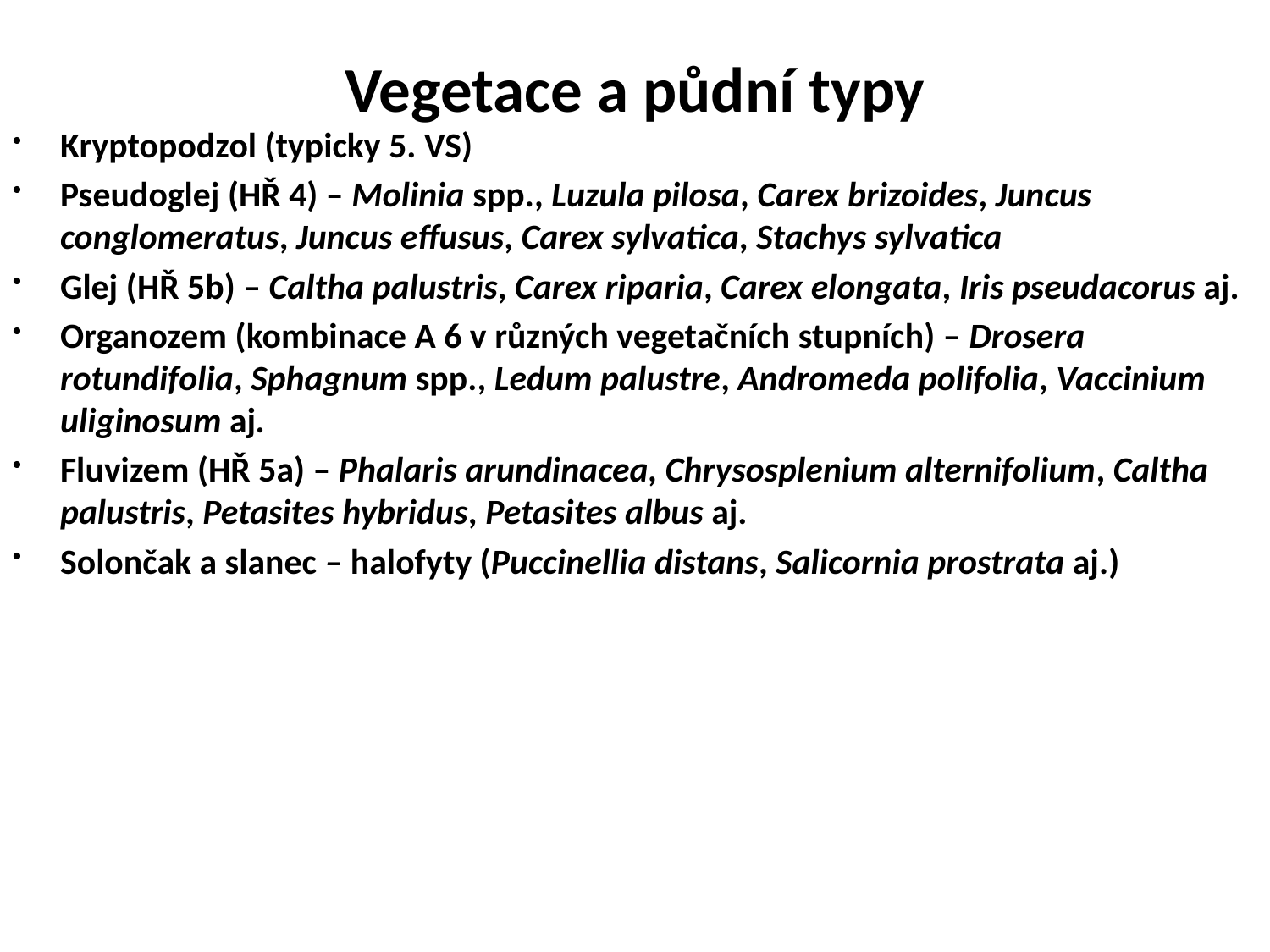

# Vegetace a půdní typy
Kryptopodzol (typicky 5. VS)
Pseudoglej (HŘ 4) – Molinia spp., Luzula pilosa, Carex brizoides, Juncus conglomeratus, Juncus effusus, Carex sylvatica, Stachys sylvatica
Glej (HŘ 5b) – Caltha palustris, Carex riparia, Carex elongata, Iris pseudacorus aj.
Organozem (kombinace A 6 v různých vegetačních stupních) – Drosera rotundifolia, Sphagnum spp., Ledum palustre, Andromeda polifolia, Vaccinium uliginosum aj.
Fluvizem (HŘ 5a) – Phalaris arundinacea, Chrysosplenium alternifolium, Caltha palustris, Petasites hybridus, Petasites albus aj.
Solončak a slanec – halofyty (Puccinellia distans, Salicornia prostrata aj.)